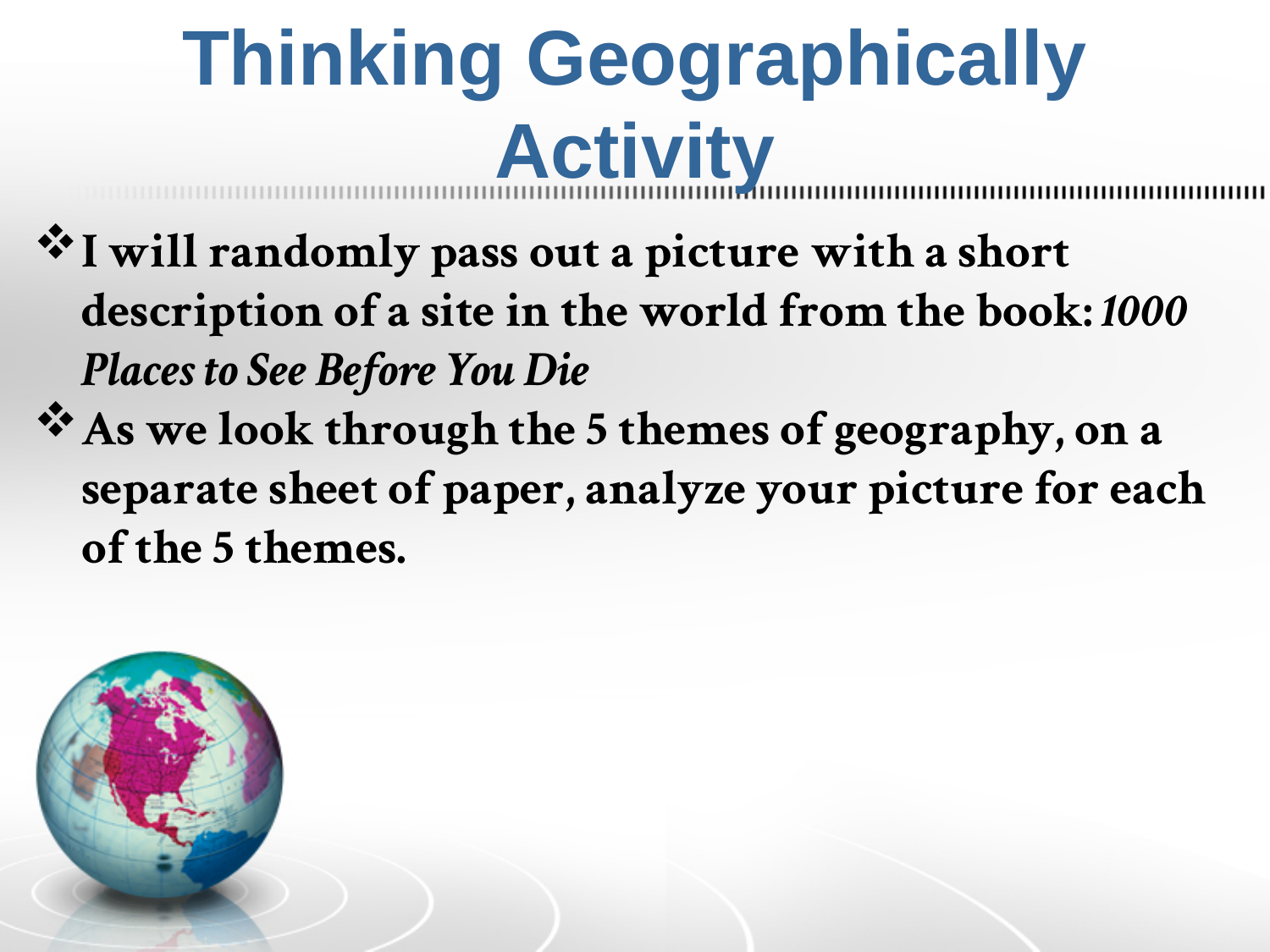

# Thinking Geographically Activity
I will randomly pass out a picture with a short description of a site in the world from the book: 1000 Places to See Before You Die
As we look through the 5 themes of geography, on a separate sheet of paper, analyze your picture for each of the 5 themes.